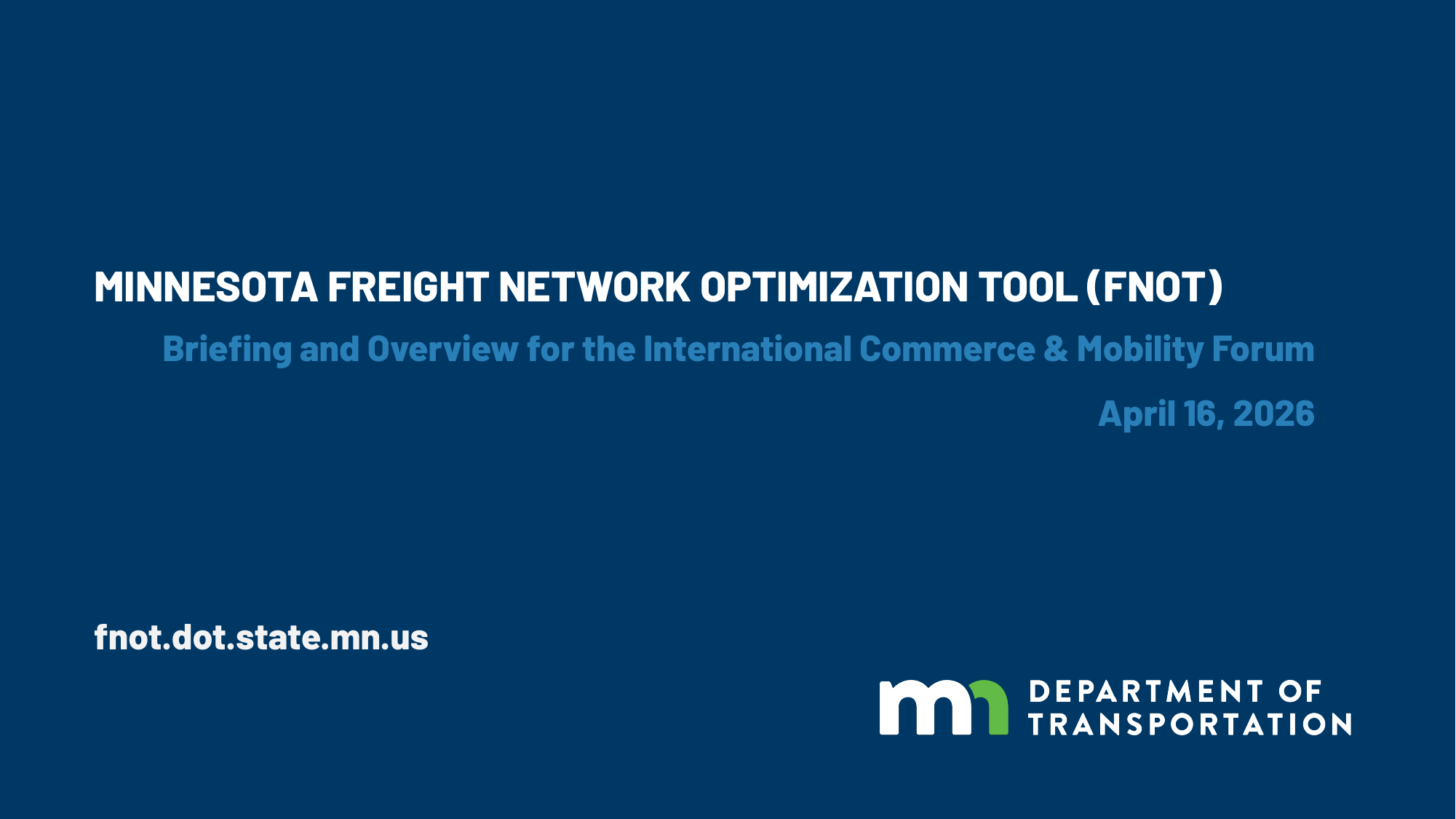

# Minnesota Freight Network Optimization Tool (FNOT)
Briefing and Overview for the International Commerce & Mobility Forum
April 16, 2026
fnot.dot.state.mn.us